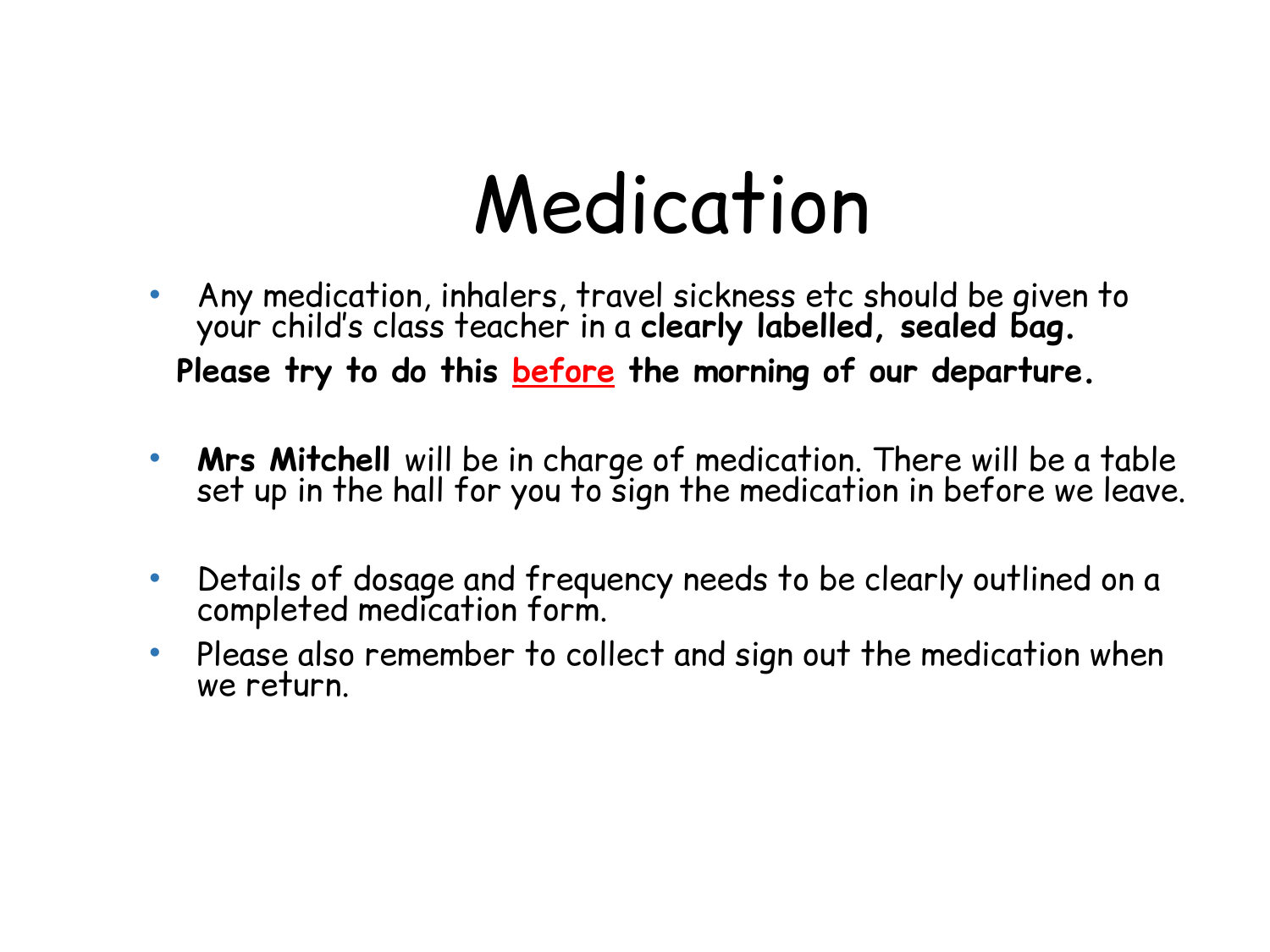

# Medication
Any medication, inhalers, travel sickness etc should be given to your child’s class teacher in a clearly labelled, sealed bag.
  Please try to do this before the morning of our departure.

Mrs Mitchell will be in charge of medication. There will be a table set up in the hall for you to sign the medication in before we leave.

Details of dosage and frequency needs to be clearly outlined on a completed medication form.
Please also remember to collect and sign out the medication when we return.